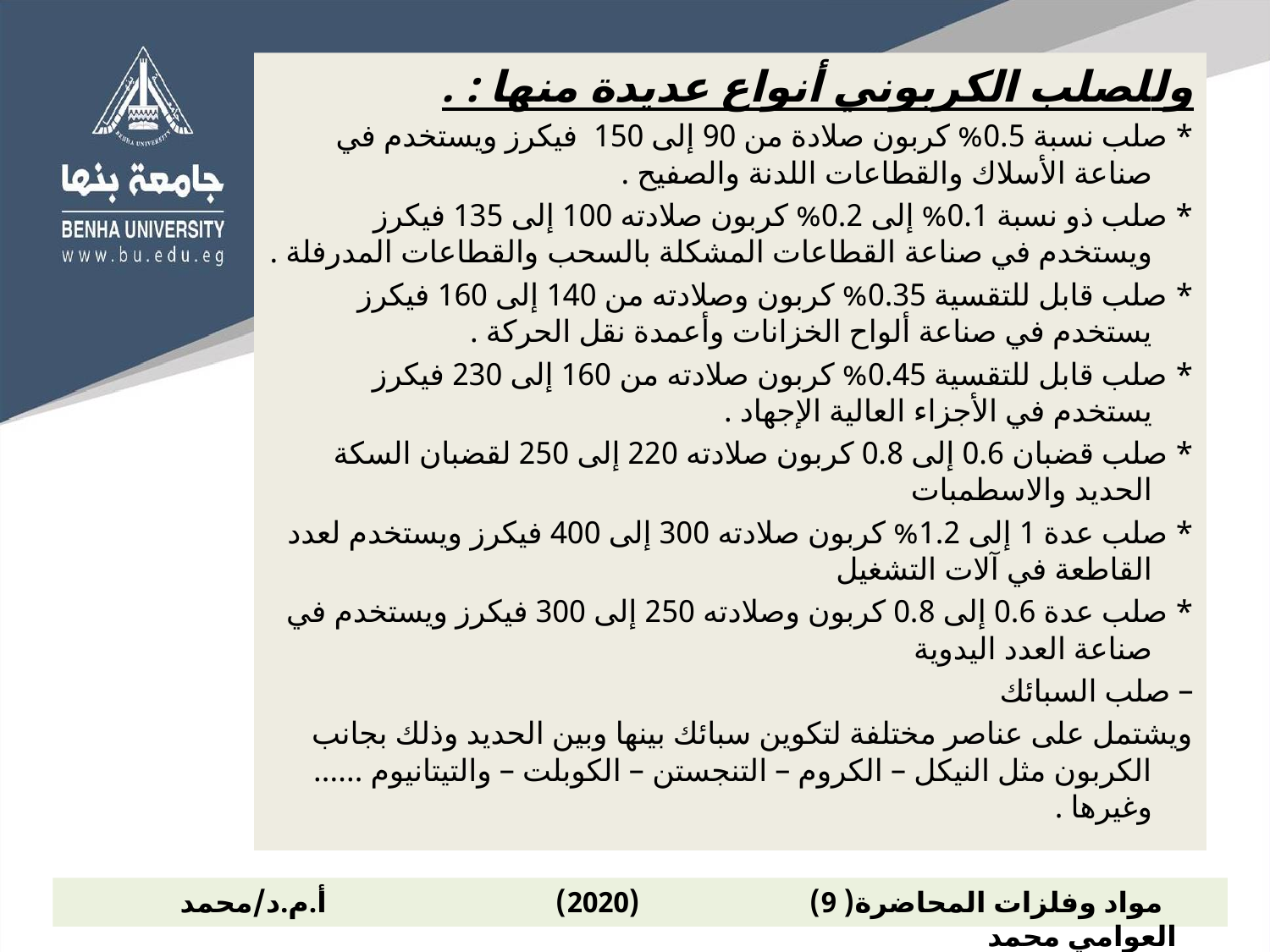

وللصلب الكربوني أنواع عديدة منها : .
* صلب نسبة 0.5% كربون صلادة من 90 إلى 150  فيكرز ويستخدم في صناعة الأسلاك والقطاعات اللدنة والصفيح .
* صلب ذو نسبة 0.1% إلى 0.2% كربون صلادته 100 إلى 135 فيكرز ويستخدم في صناعة القطاعات المشكلة بالسحب والقطاعات المدرفلة .
* صلب قابل للتقسية 0.35% كربون وصلادته من 140 إلى 160 فيكرز يستخدم في صناعة ألواح الخزانات وأعمدة نقل الحركة .
* صلب قابل للتقسية 0.45% كربون صلادته من 160 إلى 230 فيكرز يستخدم في الأجزاء العالية الإجهاد .
* صلب قضبان 0.6 إلى 0.8 كربون صلادته 220 إلى 250 لقضبان السكة الحديد والاسطمبات
* صلب عدة 1 إلى 1.2% كربون صلادته 300 إلى 400 فيكرز ويستخدم لعدد القاطعة في آلات التشغيل
* صلب عدة 0.6 إلى 0.8 كربون وصلادته 250 إلى 300 فيكرز ويستخدم في صناعة العدد اليدوية
– صلب السبائك
ويشتمل على عناصر مختلفة لتكوين سبائك بينها وبين الحديد وذلك بجانب الكربون مثل النيكل – الكروم – التنجستن – الكوبلت – والتيتانيوم ...... وغيرها .

       مواد وفلزات المحاضرة( 9)                       (2020)                               أ.م.د/محمد العوامي محمد